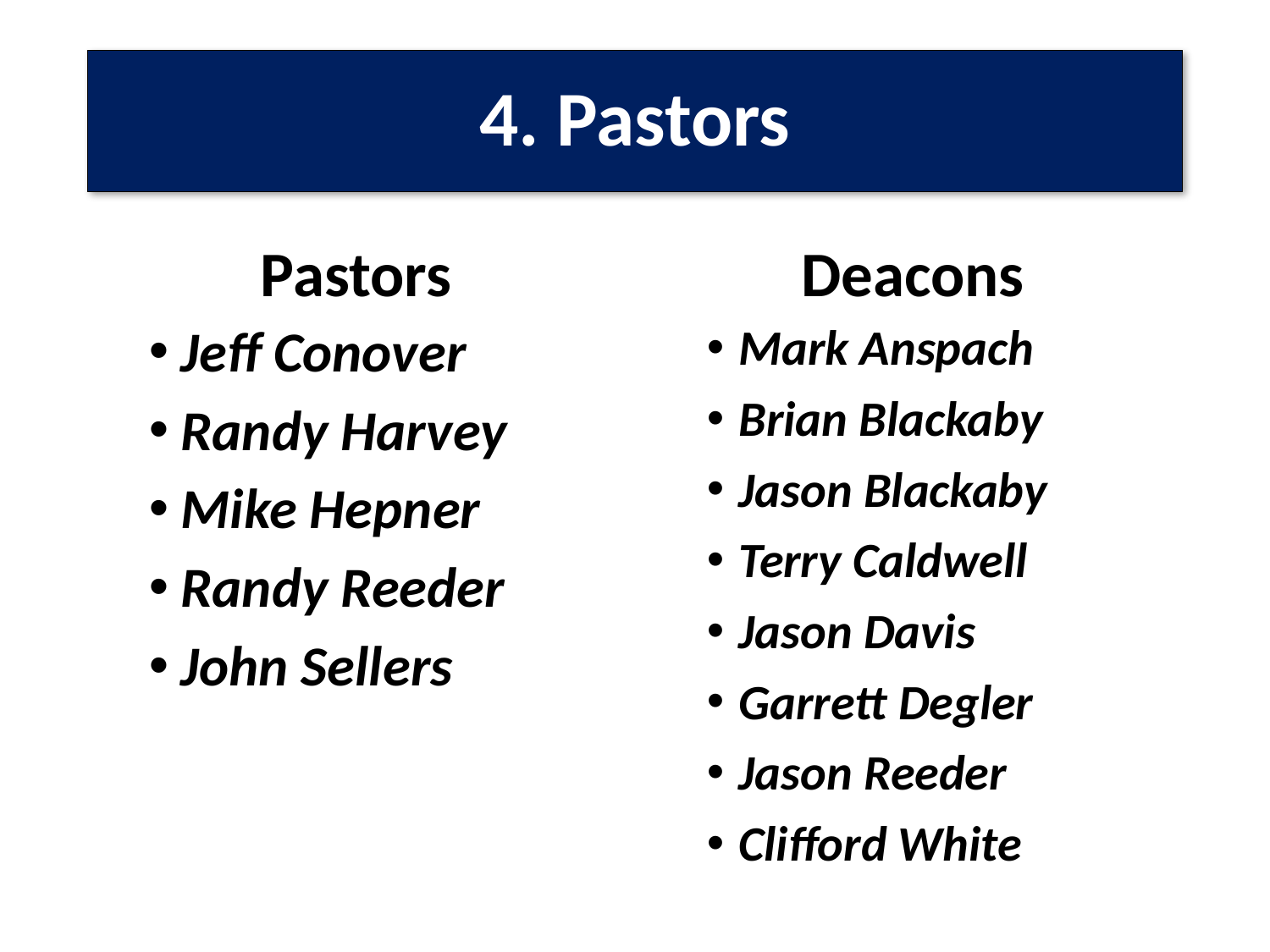

# 4. Pastors
Pastors
Deacons
Jeff Conover
Randy Harvey
Mike Hepner
Randy Reeder
John Sellers
Mark Anspach
Brian Blackaby
Jason Blackaby
Terry Caldwell
Jason Davis
Garrett Degler
Jason Reeder
Clifford White